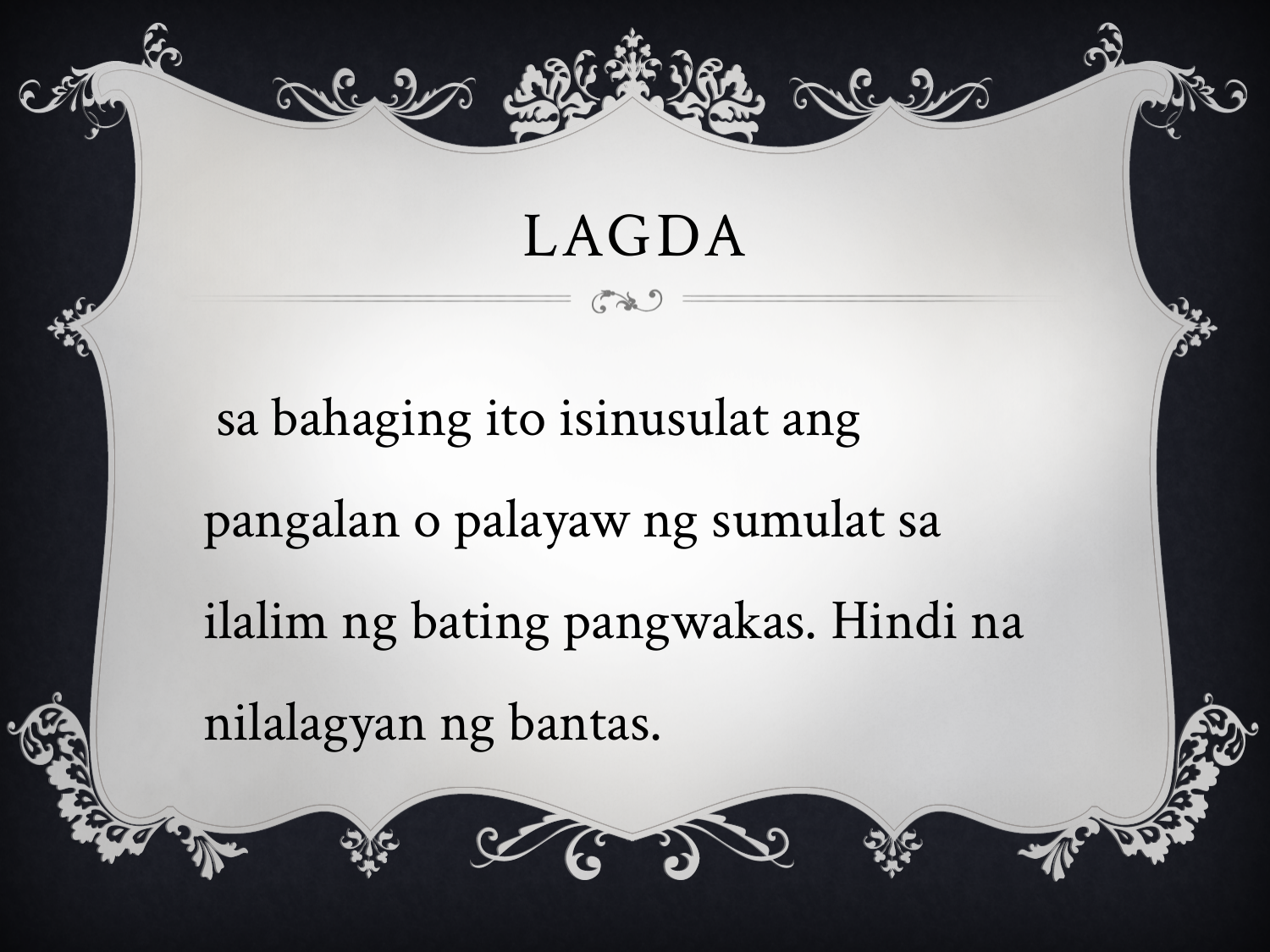

# Lagda
 sa bahaging ito isinusulat ang pangalan o palayaw ng sumulat sa ilalim ng bating pangwakas. Hindi na nilalagyan ng bantas.